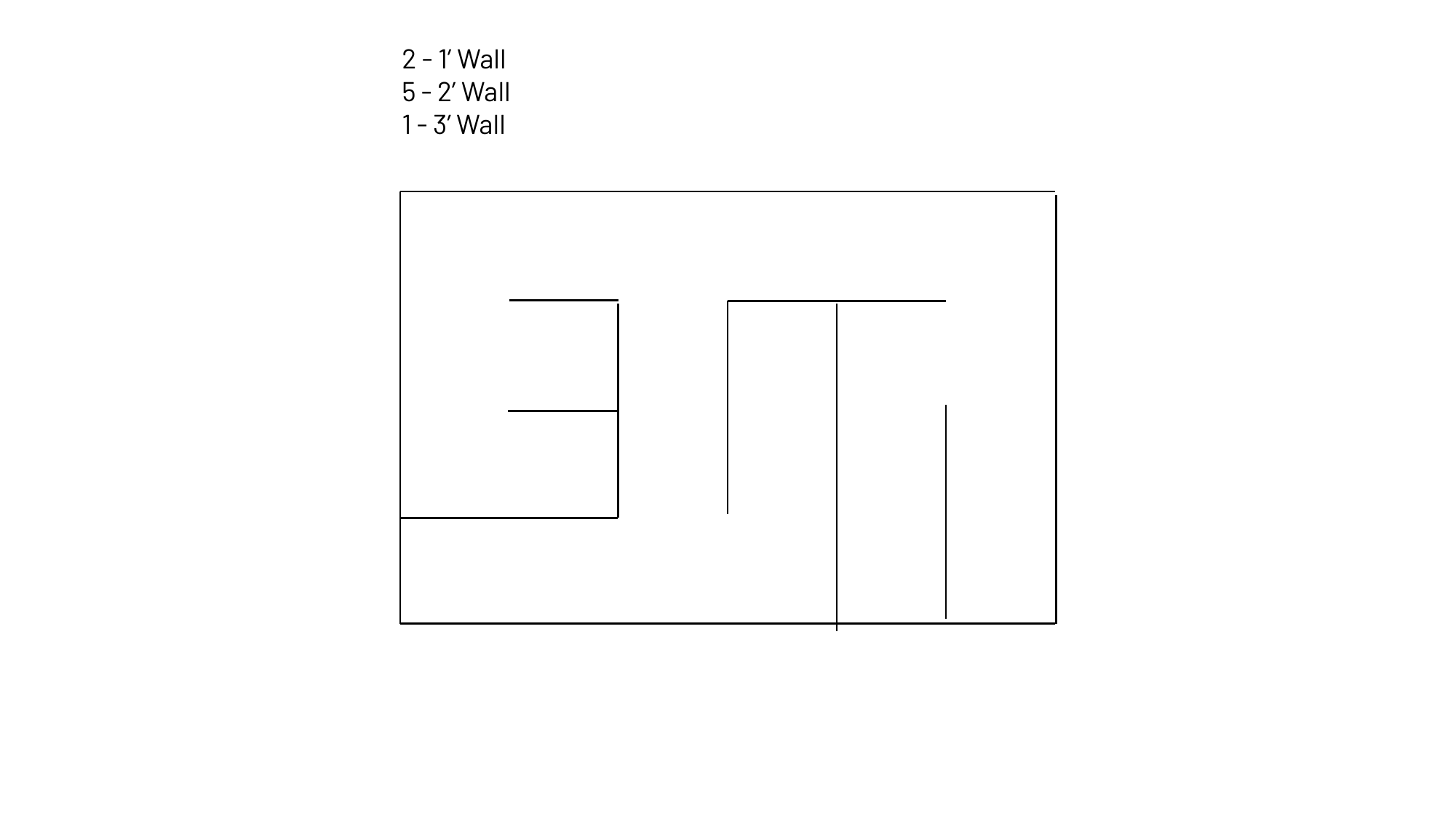

2 - 1’ Wall
5 - 2’ Wall
1 - 3’ Wall